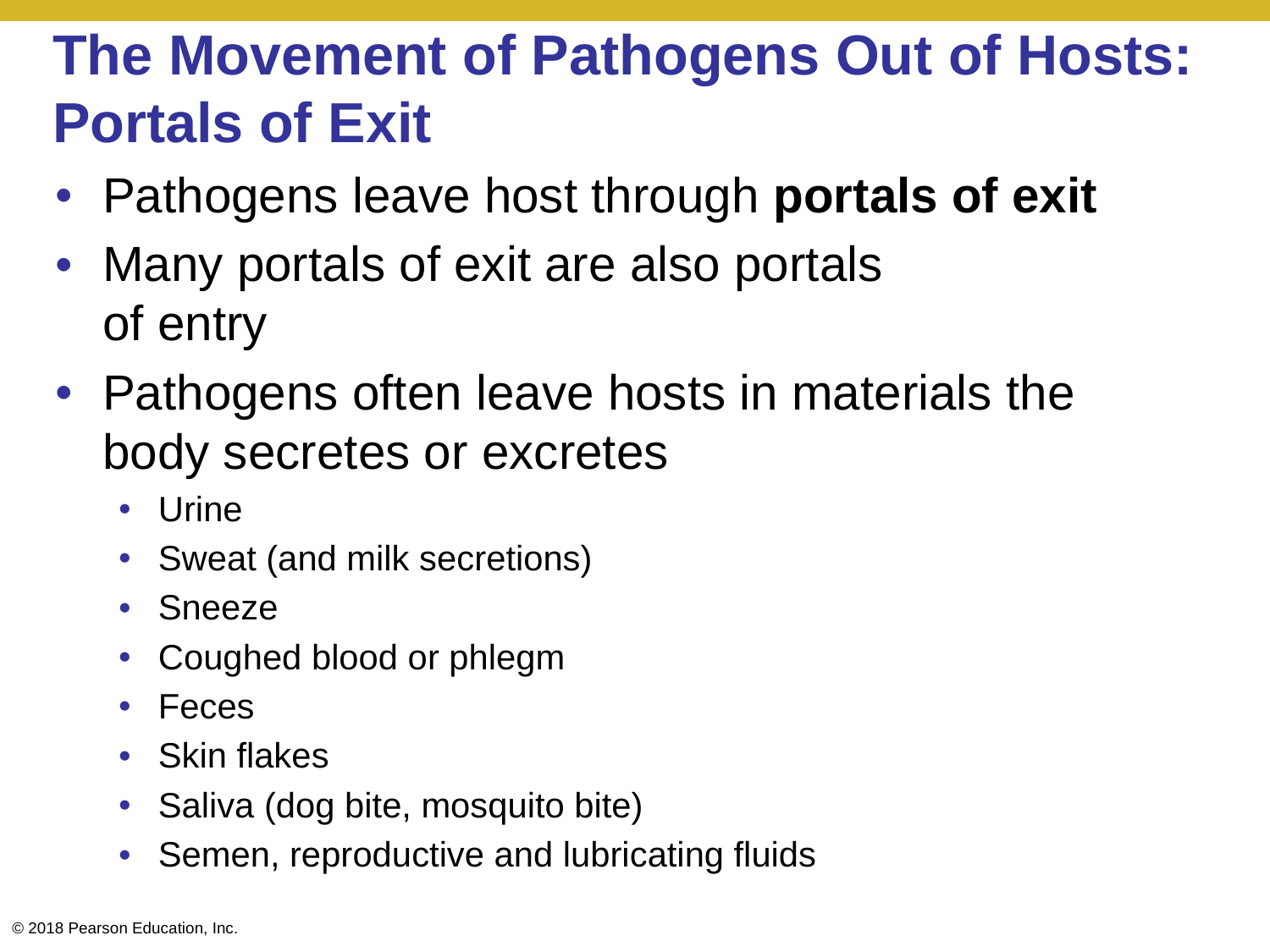

# The Movement of Pathogens Out of Hosts: Portals of Exit
Pathogens leave host through portals of exit
Many portals of exit are also portals
of entry
Pathogens often leave hosts in materials the body secretes or excretes
Urine
Sweat (and milk secretions)
Sneeze
Coughed blood or phlegm
Feces
Skin flakes
Saliva (dog bite, mosquito bite)
Semen, reproductive and lubricating fluids